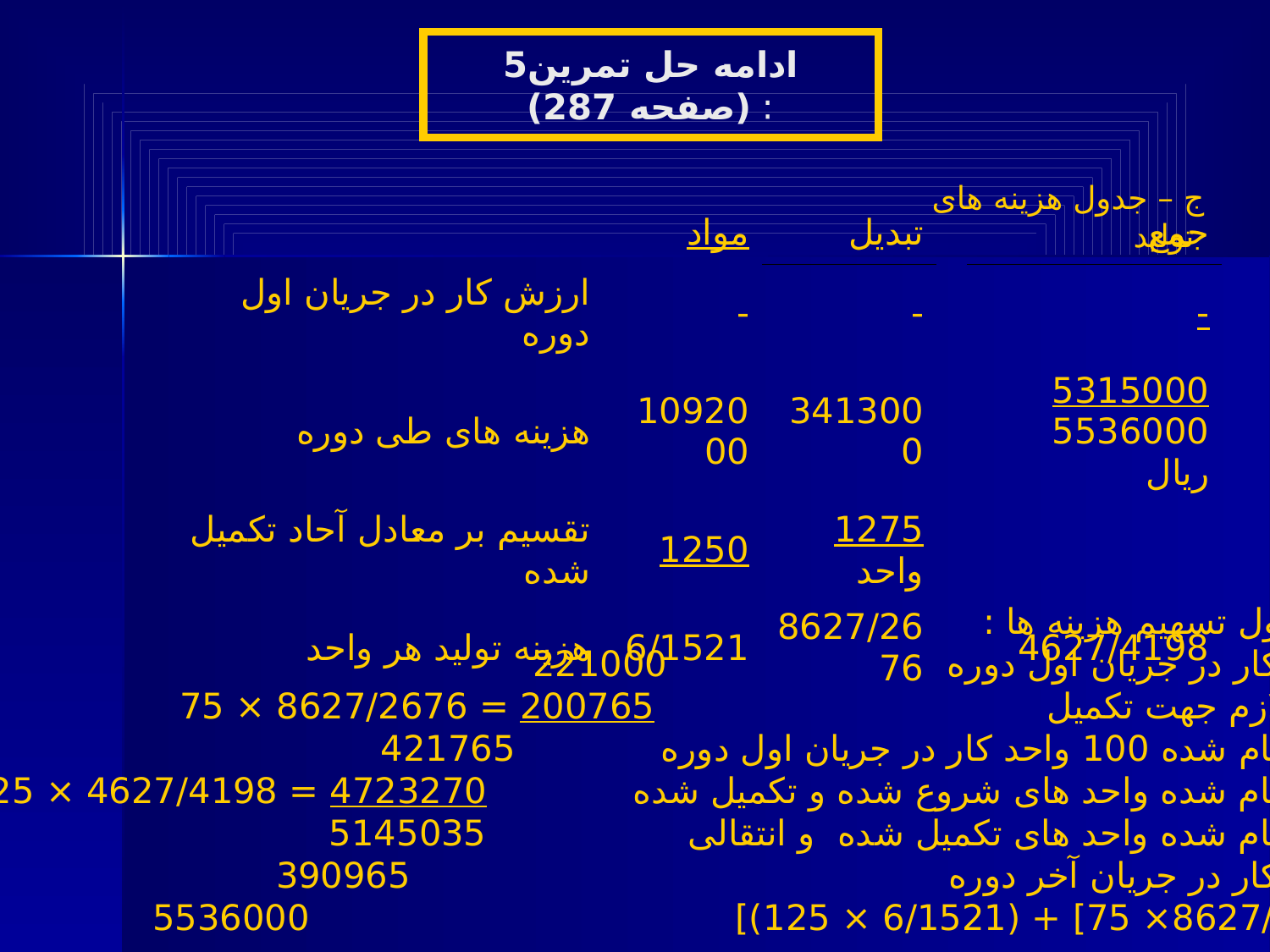

ج – جدول هزینه های تولید

ادامه حل تمرین5 (صفحه 287) :
ج – جدول هزینه های تولید
|  | مواد | تبدیل |  | جمع |
| --- | --- | --- | --- | --- |
| ارزش کار در جریان اول دوره | - | - |  | - |
| هزینه های طی دوره | 1092000 | 3413000 |  | 5315000 5536000 ریال |
| تقسیم بر معادل آحاد تکمیل شده | 1250 | 1275 واحد |  |  |
| هزینه تولید هر واحد | 6/1521 | 8627/2676 |  | 4627/4198 |
د – جدول تسهیم هزینه ها :
ارزش کار در جریان اول دوره                         221000
هزینه لازم جهت تکمیل                                   200765 = 8627/2676 × 75
بهای تمام شده 100 واحد کار در جریان اول دوره             421765
بهای تمام شده واحد های شروع شده و تکمیل شده             4723270 = 4627/4198 × 1125
بهای تمام شده واحد های تکمیل شده  و انتقالی                  5145035
ارزش کار در جریان آخر دوره                                                390965
[8627/2676× 75] + (6/1521 × 125)]                                      5536000